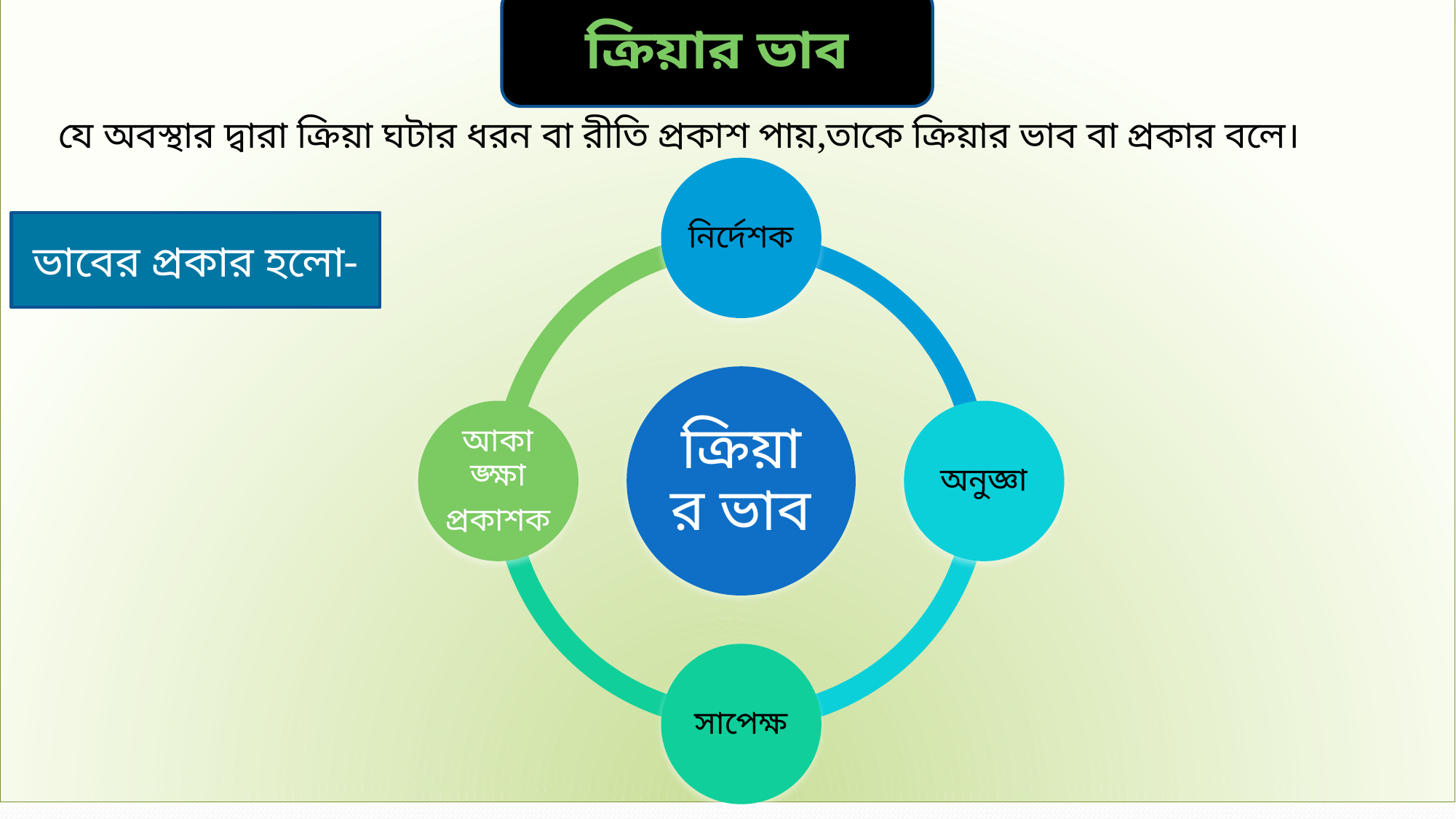

ক্রিয়ার ভাব
যে অবস্থার দ্বারা ক্রিয়া ঘটার ধরন বা রীতি প্রকাশ পায়,তাকে ক্রিয়ার ভাব বা প্রকার বলে।
ক্রিয়ার ভাব
নির্দেশক
অনুজ্ঞা
সাপেক্ষ
আকাঙ্ক্ষা
প্রকাশক
ভাবের প্রকার হলো-